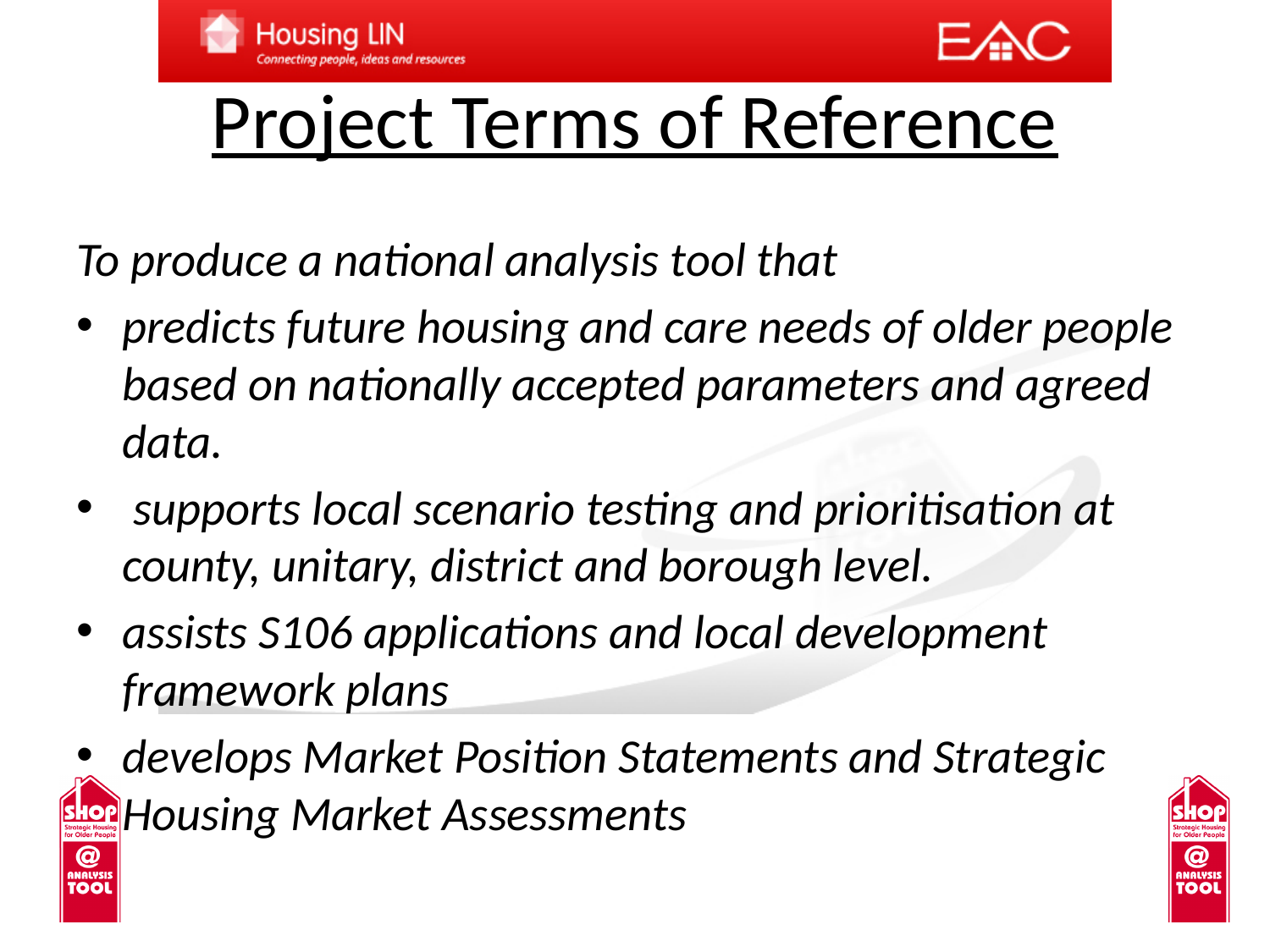

# Project Terms of Reference
To produce a national analysis tool that
predicts future housing and care needs of older people based on nationally accepted parameters and agreed data.
 supports local scenario testing and prioritisation at county, unitary, district and borough level.
assists S106 applications and local development framework plans
develops Market Position Statements and Strategic Housing Market Assessments